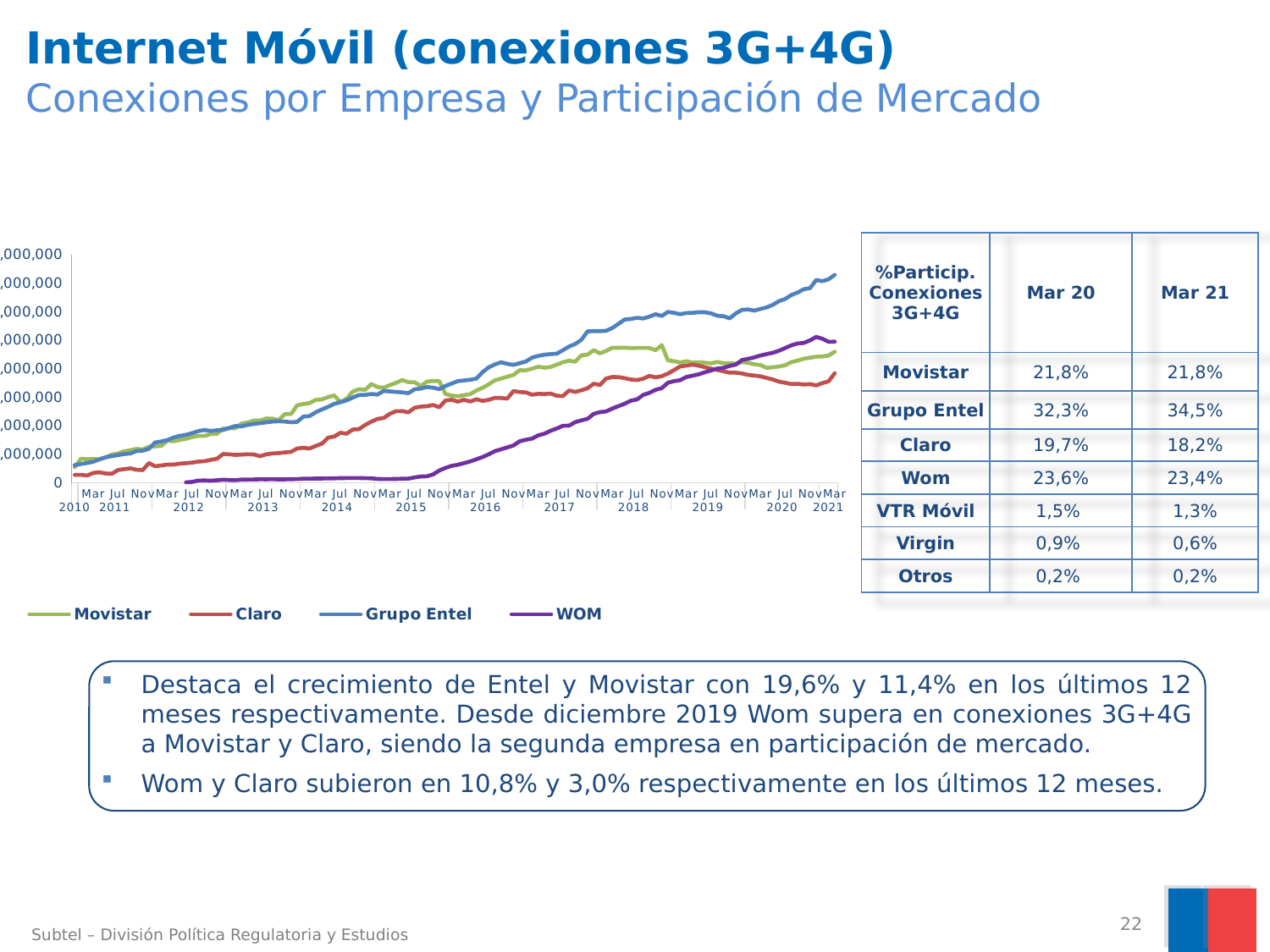

# Internet Móvil (conexiones 3G+4G) Conexiones por Empresa y Participación de Mercado
| %Particip. Conexiones 3G+4G | Mar 20 | Mar 21 |
| --- | --- | --- |
| Movistar | 21,8% | 21,8% |
| Grupo Entel | 32,3% | 34,5% |
| Claro | 19,7% | 18,2% |
| Wom | 23,6% | 23,4% |
| VTR Móvil | 1,5% | 1,3% |
| Virgin | 0,9% | 0,6% |
| Otros | 0,2% | 0,2% |

### Chart

| Category | Movistar | Claro | Grupo Entel | WOM |
|---|---|---|---|---|
| Dic | 550694.0 | 275809.0 | 619172.0 | None |
| Ene | 841439.0 | 280238.0 | 659298.0 | None |
| Feb | 829664.0 | 255107.0 | 695900.0 | None |
| Mar | 832481.0 | 347047.0 | 738687.0 | None |
| Abr | 827411.0 | 367813.0 | 824395.0 | None |
| May | 890497.0 | 325579.0 | 895825.0 | None |
| Jun | 988883.0 | 316465.0 | 935840.0 | None |
| Jul | 1024601.0 | 446910.0 | 972553.0 | None |
| Ago | 1105877.0 | 480553.0 | 1010511.0 | None |
| Sep | 1145118.0 | 506128.0 | 1028384.0 | None |
| Oct | 1189614.0 | 456940.0 | 1117845.0 | None |
| Nov | 1172774.0 | 447214.0 | 1124798.0 | None |
| Dic | 1266875.0 | 693521.0 | 1194599.0 | None |
| Ene | 1279083.0 | 581004.0 | 1413690.0 | None |
| Feb | 1295653.0 | 607664.0 | 1450237.0 | None |
| Mar | 1479713.0 | 639753.0 | 1499997.0 | None |
| Abr | 1457949.0 | 640251.0 | 1593752.0 | None |
| May | 1506764.0 | 672557.0 | 1648661.0 | None |
| Jun | 1546225.0 | 686633.0 | 1683619.0 | 16767.0 |
| Jul | 1608843.0 | 708633.0 | 1746563.0 | 30493.0 |
| Ago | 1649554.0 | 743476.0 | 1816818.0 | 77949.0 |
| Sep | 1646046.0 | 756811.0 | 1854434.0 | 82424.0 |
| Oct | 1713606.0 | 805426.0 | 1823870.0 | 73952.0 |
| Nov | 1719504.0 | 842025.0 | 1845832.0 | 87184.0 |
| Dic | 1905372.0 | 1010313.0 | 1856012.0 | 108116.0 |
| Ene | 1914548.0 | 999756.0 | 1930363.0 | 98009.0 |
| Feb | 1921873.0 | 978357.0 | 1997444.0 | 91990.0 |
| Mar | 2082027.0 | 990973.0 | 1980744.0 | 111163.0 |
| Abr | 2117286.0 | 1002238.0 | 2036982.0 | 113220.0 |
| May | 2185443.0 | 994346.0 | 2069614.0 | 117103.0 |
| Jun | 2188373.0 | 932276.0 | 2099301.0 | 122563.0 |
| Jul | 2260223.0 | 1000129.0 | 2123497.0 | 119814.0 |
| Ago | 2254564.0 | 1029449.0 | 2151682.0 | 124451.0 |
| Sep | 2200772.0 | 1041173.0 | 2164434.0 | 117895.0 |
| Oct | 2414420.0 | 1065886.0 | 2150896.0 | 121082.0 |
| Nov | 2414667.0 | 1085167.0 | 2126003.0 | 126489.0 |
| Dic | 2721623.0 | 1205087.0 | 2142654.0 | 128611.0 |
| Ene | 2769261.0 | 1227543.0 | 2327146.0 | 143773.0 |
| Feb | 2800659.0 | 1205883.0 | 2346842.0 | 144953.0 |
| Mar | 2914200.0 | 1295223.0 | 2478092.0 | 147596.0 |
| Abr | 2928618.0 | 1374200.0 | 2579175.0 | 149596.0 |
| May | 3011935.0 | 1585754.0 | 2669726.0 | 153007.0 |
| Jun | 3072170.0 | 1627845.0 | 2774941.0 | 157482.0 |
| Jul | 2841593.0 | 1758621.0 | 2831625.0 | 164169.0 |
| Ago | 2952494.0 | 1724634.0 | 2896717.0 | 165126.0 |
| Sep | 3206729.0 | 1871472.0 | 2996621.0 | 166249.0 |
| Oct | 3286512.0 | 1884774.0 | 3084093.0 | 167860.0 |
| Nov | 3266793.0 | 2034532.0 | 3088930.0 | 161437.0 |
| Dic | 3467268.0 | 2148743.0 | 3120725.0 | 156848.0 |
| Ene | 3365168.0 | 2245471.0 | 3100088.0 | 133763.0 |
| Feb | 3340105.0 | 2276201.0 | 3226432.0 | 131010.0 |
| Mar | 3432269.0 | 2425571.0 | 3211745.0 | 131296.0 |
| Abr | 3512243.0 | 2516049.0 | 3192845.0 | 133465.0 |
| May | 3612214.0 | 2520237.0 | 3179238.0 | 142596.0 |
| Jun | 3535953.0 | 2476974.0 | 3148755.0 | 146658.0 |
| Jul | 3533986.0 | 2635869.0 | 3285406.0 | 186172.0 |
| Ago | 3398902.0 | 2676099.0 | 3311436.0 | 219768.0 |
| Sep | 3553765.0 | 2690257.0 | 3366527.0 | 226966.0 |
| Oct | 3578414.0 | 2734842.0 | 3341482.0 | 294139.0 |
| Nov | 3570080.0 | 2655936.0 | 3290978.0 | 430303.0 |
| Dic | 3118983.0 | 2891569.0 | 3404955.0 | 523450.0 |
| Ene | 3066666.0 | 2920658.0 | 3489674.0 | 593462.0 |
| Feb | 3040924.0 | 2852355.0 | 3572071.0 | 633615.0 |
| Mar | 3080037.0 | 2916503.0 | 3595770.0 | 689473.0 |
| Abr | 3115555.0 | 2856222.0 | 3619487.0 | 749534.0 |
| May | 3241333.0 | 2937774.0 | 3661518.0 | 825240.0 |
| Jun | 3335863.0 | 2876990.0 | 3887673.0 | 903961.0 |
| Jul | 3461281.0 | 2916902.0 | 4057292.0 | 1001845.0 |
| Ago | 3601805.0 | 2984940.0 | 4159280.0 | 1112342.0 |
| Sep | 3660893.0 | 2979676.0 | 4233453.0 | 1175104.0 |
| Oct | 3728000.0 | 2959741.0 | 4179009.0 | 1241647.0 |
| Nov | 3787026.0 | 3226101.0 | 4143293.0 | 1309686.0 |
| Dic | 3953949.0 | 3188064.0 | 4201054.0 | 1455701.0 |
| Ene | 3951926.0 | 3176663.0 | 4262012.0 | 1510612.0 |
| Feb | 4011285.0 | 3094380.0 | 4397265.0 | 1552427.0 |
| Mar | 4078473.0 | 3128373.0 | 4458739.0 | 1664537.0 |
| Abr | 4044070.0 | 3119399.0 | 4499938.0 | 1725431.0 |
| May | 4067055.0 | 3135577.0 | 4523074.0 | 1826594.0 |
| Jun | 4149713.0 | 3060821.0 | 4535839.0 | 1906912.0 |
| Jul | 4237025.0 | 3046609.0 | 4657796.0 | 2002608.0 |
| Ago | 4289999.0 | 3244372.0 | 4787992.0 | 2010041.0 |
| Sep | 4255495.0 | 3193284.0 | 4878300.0 | 2132237.0 |
| Oct | 4479293.0 | 3250170.0 | 5024900.0 | 2193126.0 |
| Nov | 4505318.0 | 3324528.0 | 5321242.0 | 2250213.0 |
| Dic | 4661805.0 | 3482904.0 | 5328220.0 | 2422927.0 |
| Ene | 4549683.0 | 3435364.0 | 5329295.0 | 2483438.0 |
| Feb | 4633760.0 | 3664407.0 | 5340902.0 | 2508052.0 |
| Mar | 4746697.0 | 3716842.0 | 5439043.0 | 2610094.0 |
| Abr | 4744351.0 | 3714705.0 | 5585120.0 | 2695863.0 |
| May | 4746034.0 | 3677684.0 | 5736598.0 | 2778073.0 |
| Jun | 4735307.0 | 3630088.0 | 5756939.0 | 2885845.0 |
| Jul | 4738539.0 | 3609330.0 | 5795769.0 | 2929383.0 |
| Ago | 4738619.0 | 3657317.0 | 5773553.0 | 3088074.0 |
| Sep | 4737127.0 | 3756411.0 | 5838466.0 | 3159443.0 |
| Oct | 4658592.0 | 3706256.0 | 5924534.0 | 3268305.0 |
| Nov | 4839251.0 | 3746266.0 | 5861473.0 | 3326101.0 |
| Dic | 4299868.0 | 3839266.0 | 6004348.0 | 3517900.0 |
| Ene | 4269763.0 | 3962107.0 | 5969619.0 | 3570965.0 |
| Feb | 4230085.0 | 4093619.0 | 5921603.0 | 3606397.0 |
| Mar | 4272519.0 | 4117192.0 | 5965916.0 | 3718285.0 |
| Abr | 4227077.0 | 4152742.0 | 5970706.0 | 3762417.0 |
| May | 4235957.0 | 4113560.0 | 5993006.0 | 3813259.0 |
| Jun | 4218187.0 | 4060650.0 | 5990261.0 | 3886657.0 |
| Jul | 4198720.0 | 4010998.0 | 5952249.0 | 3949183.0 |
| Ago | 4244996.0 | 3964293.0 | 5867753.0 | 4012469.0 |
| Sep | 4202282.0 | 3916615.0 | 5853728.0 | 4038040.0 |
| Oct | 4203163.0 | 3868962.0 | 5778136.0 | 4106815.0 |
| Nov | 4188430.0 | 3868074.0 | 5952817.0 | 4155215.0 |
| Dic | 4241135.0 | 3839433.0 | 6077961.0 | 4315567.0 |
| Ene | 4213688.0 | 3788472.0 | 6091585.0 | 4356590.0 |
| Feb | 4163223.0 | 3767789.0 | 6051280.0 | 4409379.0 |
| Mar | 4136151.0 | 3739968.0 | 6109486.0 | 4474607.0 |
| Abr | 4034748.0 | 3683150.0 | 6163756.0 | 4524001.0 |
| May | 4060044.0 | 3627208.0 | 6253812.0 | 4569211.0 |
| Jun | 4086149.0 | 3553080.0 | 6383400.0 | 4641803.0 |
| Jul | 4133663.0 | 3513072.0 | 6463733.0 | 4737117.0 |
| Ago | 4244858.0 | 3469994.0 | 6597518.0 | 4832976.0 |
| Sep | 4292803.0 | 3476534.0 | 6685888.0 | 4897715.0 |
| Oct | 4359373.0 | 3453743.0 | 6802560.0 | 4915267.0 |
| Nov | 4395112.0 | 3466724.0 | 6838417.0 | 5005099.0 |
| Dic | 4431650.0 | 3422925.0 | 7124435.0 | 5125473.0 |
| Ene | 4438729.0 | 3503835.0 | 7084219.0 | 5062370.0 |
| Feb | 4472153.0 | 3565452.0 | 7151787.0 | 4952422.0 |
| Mar | 4607750.0 | 3851488.0 | 7305219.0 | 4957938.0 |
Destaca el crecimiento de Entel y Movistar con 19,6% y 11,4% en los últimos 12 meses respectivamente. Desde diciembre 2019 Wom supera en conexiones 3G+4G a Movistar y Claro, siendo la segunda empresa en participación de mercado.
Wom y Claro subieron en 10,8% y 3,0% respectivamente en los últimos 12 meses.
22
Subtel – División Política Regulatoria y Estudios